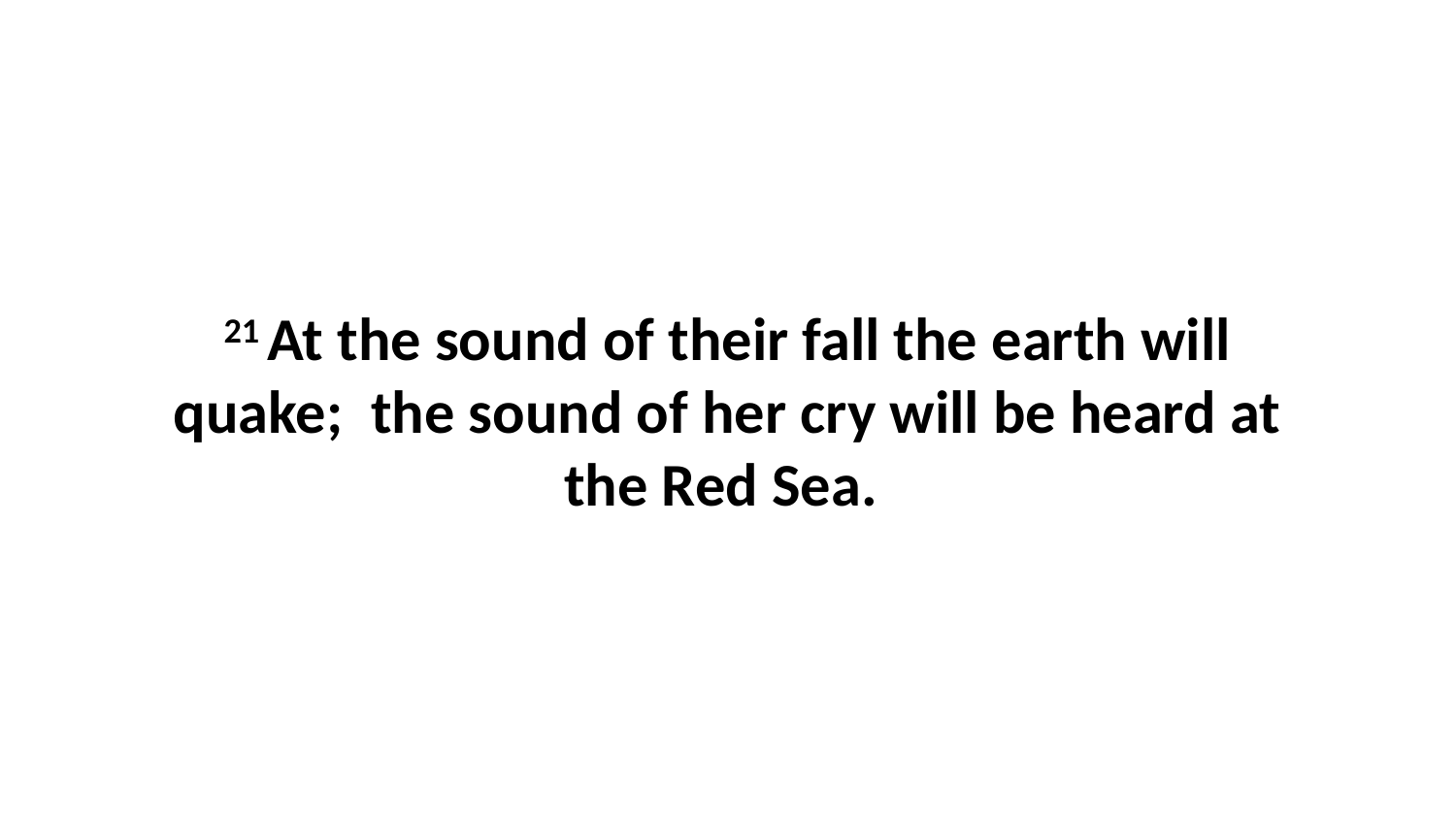

21 At the sound of their fall the earth will quake;  the sound of her cry will be heard at the Red Sea.